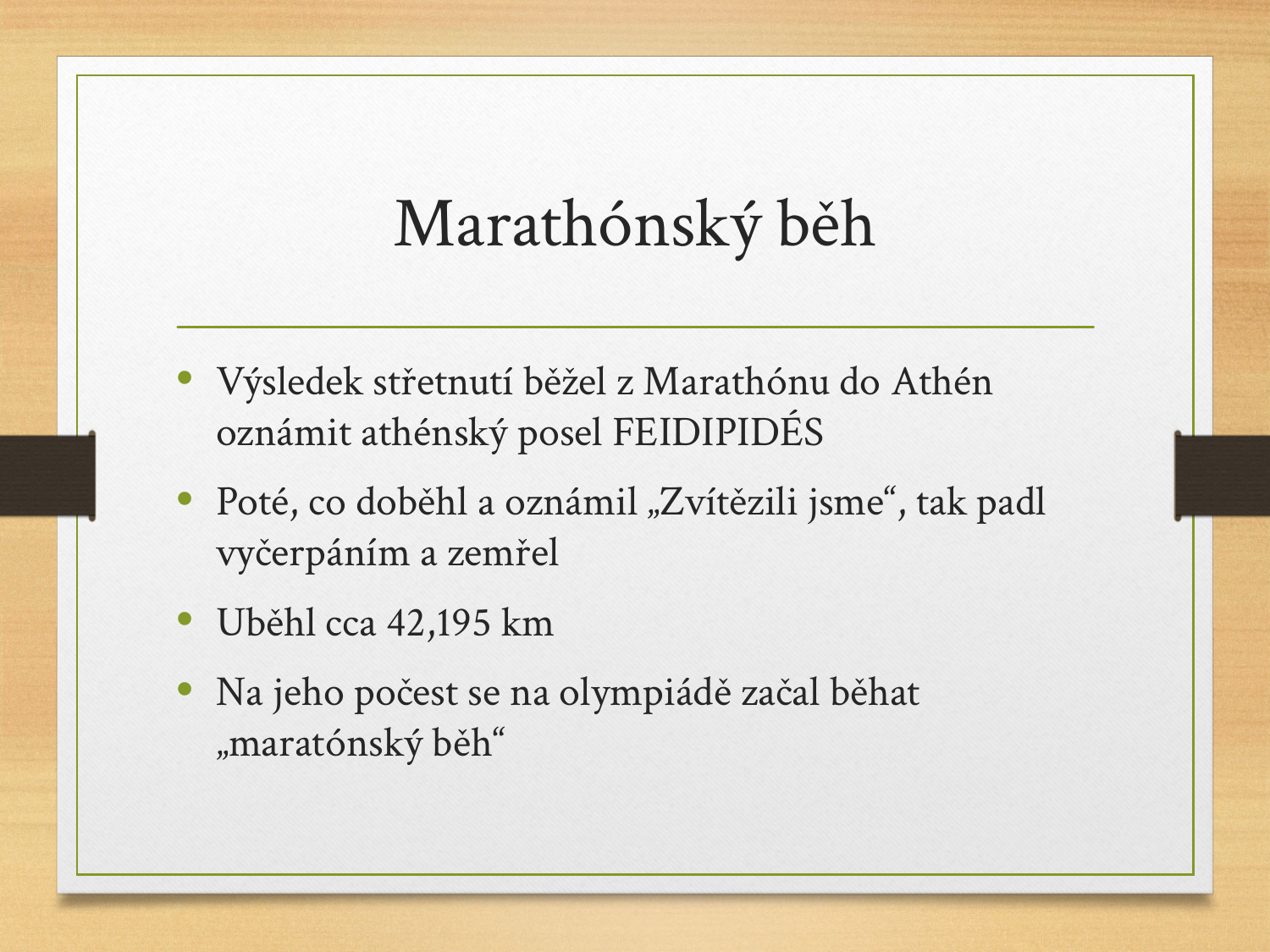

# Marathónský běh
Výsledek střetnutí běžel z Marathónu do Athén oznámit athénský posel FEIDIPIDÉS
Poté, co doběhl a oznámil „Zvítězili jsme“, tak padl vyčerpáním a zemřel
Uběhl cca 42,195 km
Na jeho počest se na olympiádě začal běhat „maratónský běh“